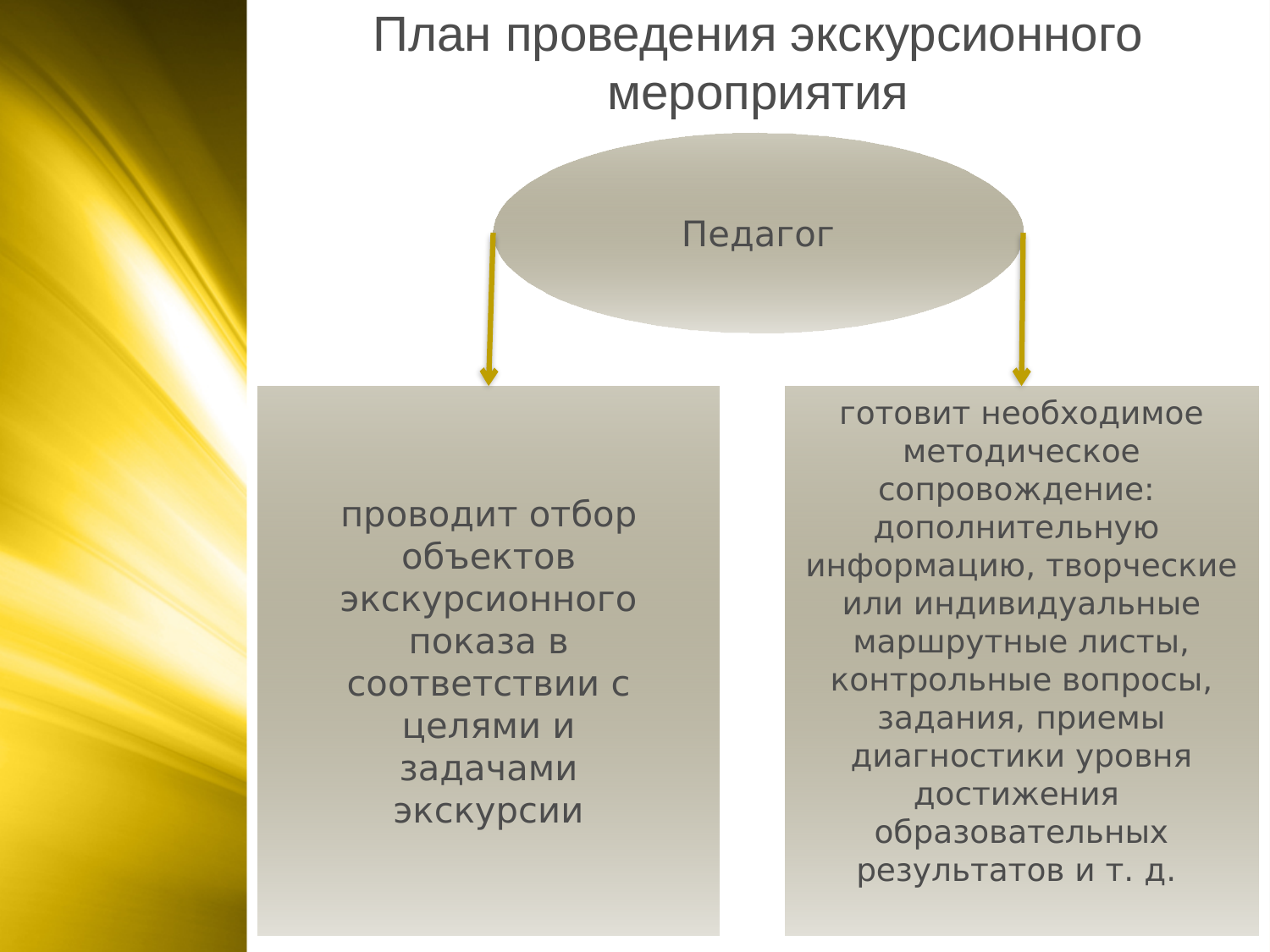

План проведения экскурсионного мероприятия
Педагог
проводит отбор
объектов
экскурсионного
показа в
соответствии с
целями и
задачами
экскурсии
готовит необходимое
методическое
сопровождение:
дополнительную
информацию, творческие
или индивидуальные
маршрутные листы,
контрольные вопросы,
задания, приемы
диагностики уровня
достижения
образовательных
результатов и т. д.

,